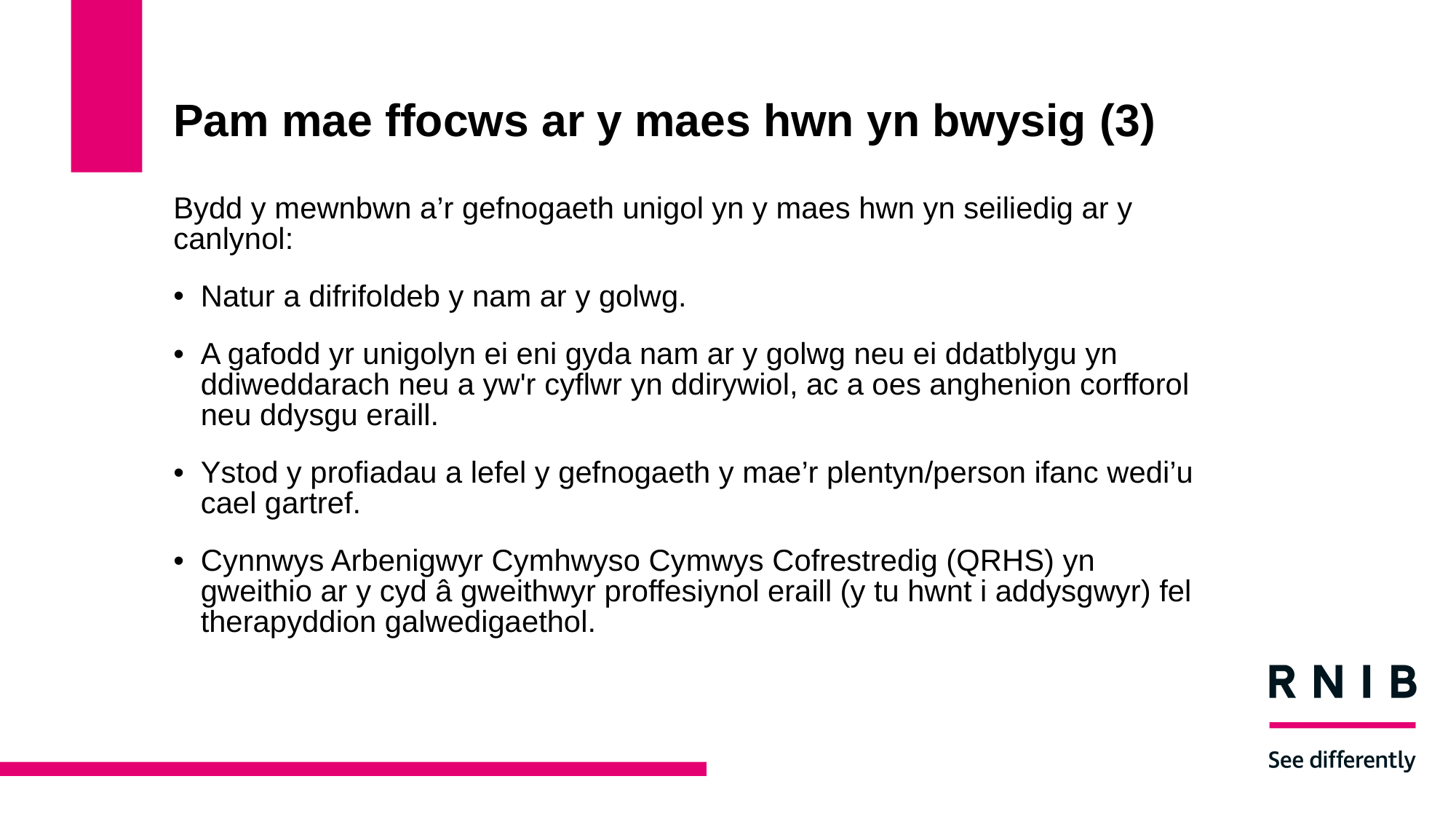

# Pam mae ffocws ar y maes hwn yn bwysig (3)
Bydd y mewnbwn a’r gefnogaeth unigol yn y maes hwn yn seiliedig ar y canlynol:
Natur a difrifoldeb y nam ar y golwg.
A gafodd yr unigolyn ei eni gyda nam ar y golwg neu ei ddatblygu yn ddiweddarach neu a yw'r cyflwr yn ddirywiol, ac a oes anghenion corfforol neu ddysgu eraill.
Ystod y profiadau a lefel y gefnogaeth y mae’r plentyn/person ifanc wedi’u cael gartref.
Cynnwys Arbenigwyr Cymhwyso Cymwys Cofrestredig (QRHS) yn gweithio ar y cyd â gweithwyr proffesiynol eraill (y tu hwnt i addysgwyr) fel therapyddion galwedigaethol.